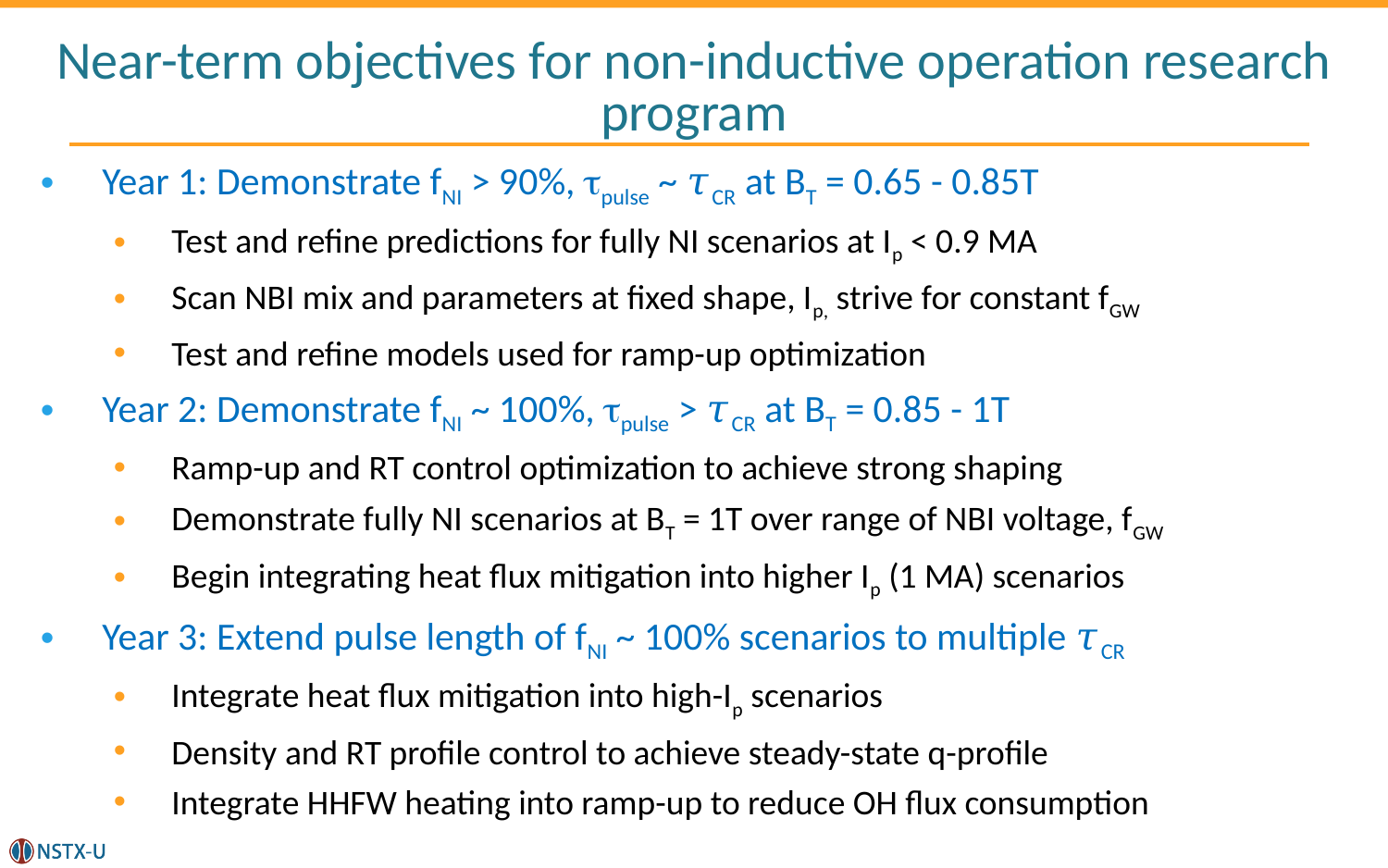

# Near-term objectives for non-inductive operation research program
Year 1: Demonstrate fNI > 90%, τpulse ~ 𝜏CR at BT = 0.65 - 0.85T
Test and refine predictions for fully NI scenarios at Ip < 0.9 MA
Scan NBI mix and parameters at fixed shape, Ip, strive for constant fGW
Test and refine models used for ramp-up optimization
Year 2: Demonstrate fNI ~ 100%, τpulse > 𝜏CR at BT = 0.85 - 1T
Ramp-up and RT control optimization to achieve strong shaping
Demonstrate fully NI scenarios at BT = 1T over range of NBI voltage, fGW
Begin integrating heat flux mitigation into higher Ip (1 MA) scenarios
Year 3: Extend pulse length of fNI ~ 100% scenarios to multiple 𝜏CR
Integrate heat flux mitigation into high-Ip scenarios
Density and RT profile control to achieve steady-state q-profile
Integrate HHFW heating into ramp-up to reduce OH flux consumption